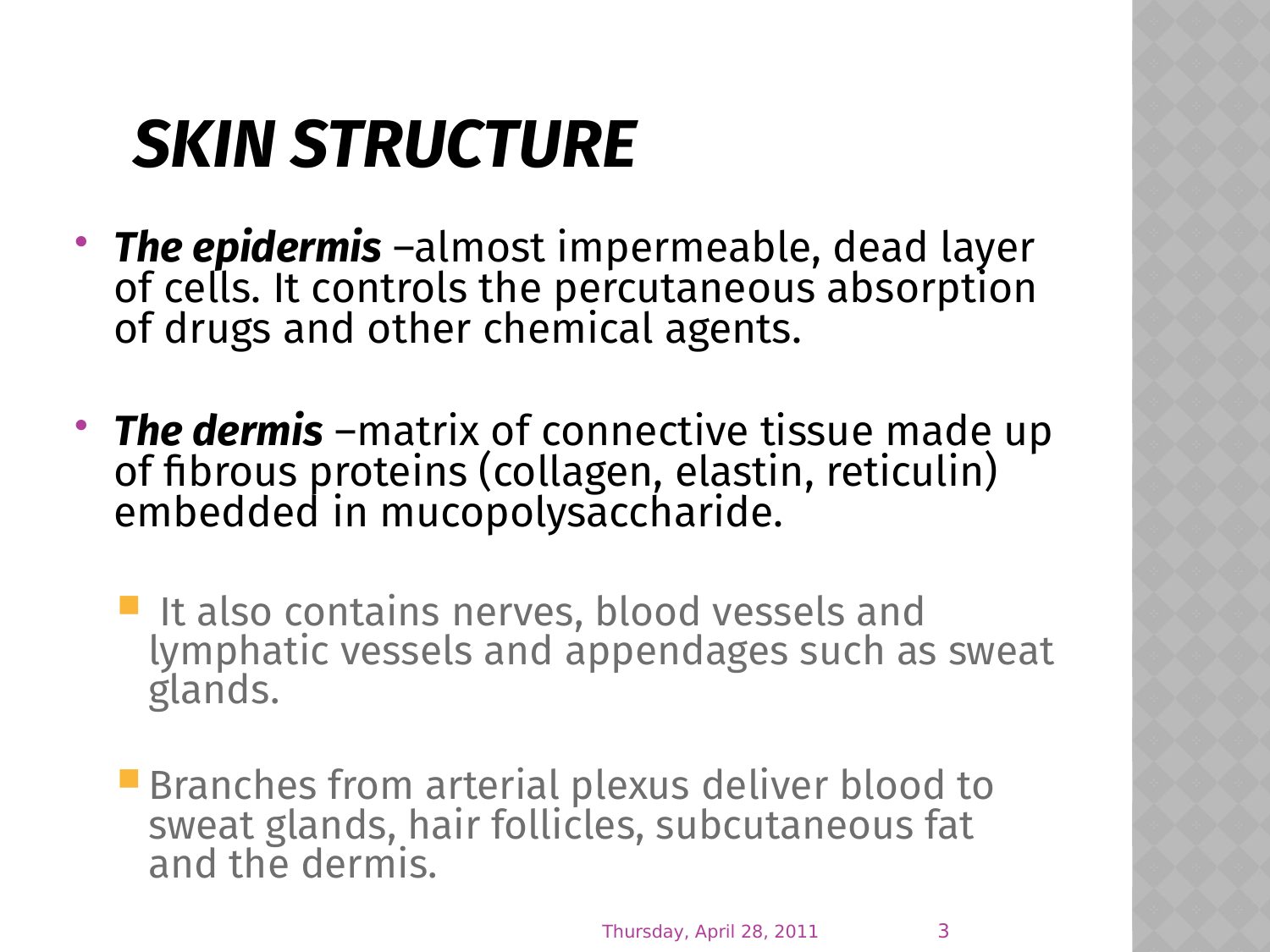

# Skin Structure
The epidermis –almost impermeable, dead layer of cells. It controls the percutaneous absorption of drugs and other chemical agents.

The dermis –matrix of connective tissue made up of fibrous proteins (collagen, elastin, reticulin) embedded in mucopolysaccharide.

 It also contains nerves, blood vessels and lymphatic vessels and appendages such as sweat glands.

Branches from arterial plexus deliver blood to sweat glands, hair follicles, subcutaneous fat and the dermis.
3
Thursday, April 28, 2011